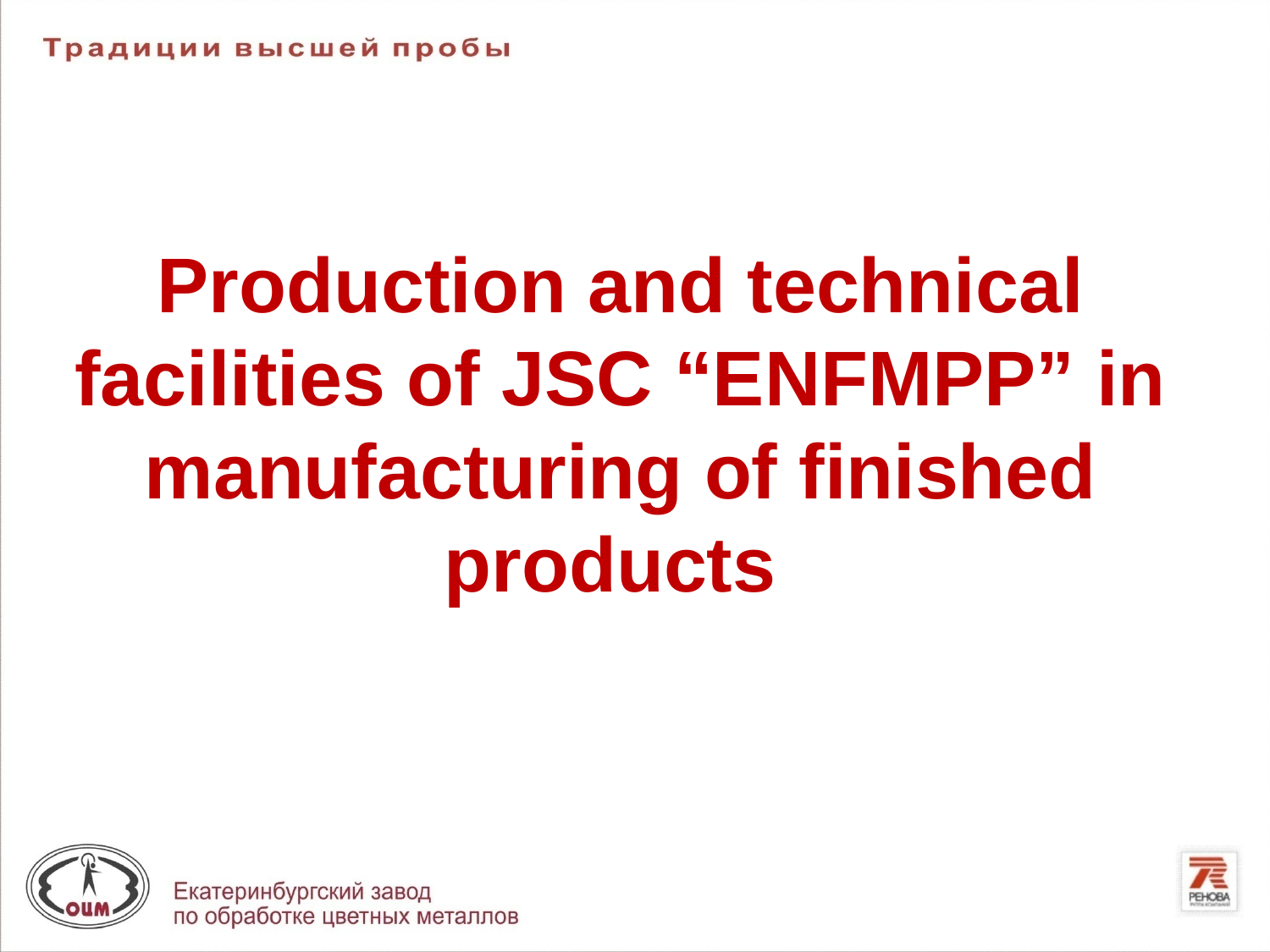

# Production and technical facilities of JSC “ENFMPP” in manufacturing of finished products